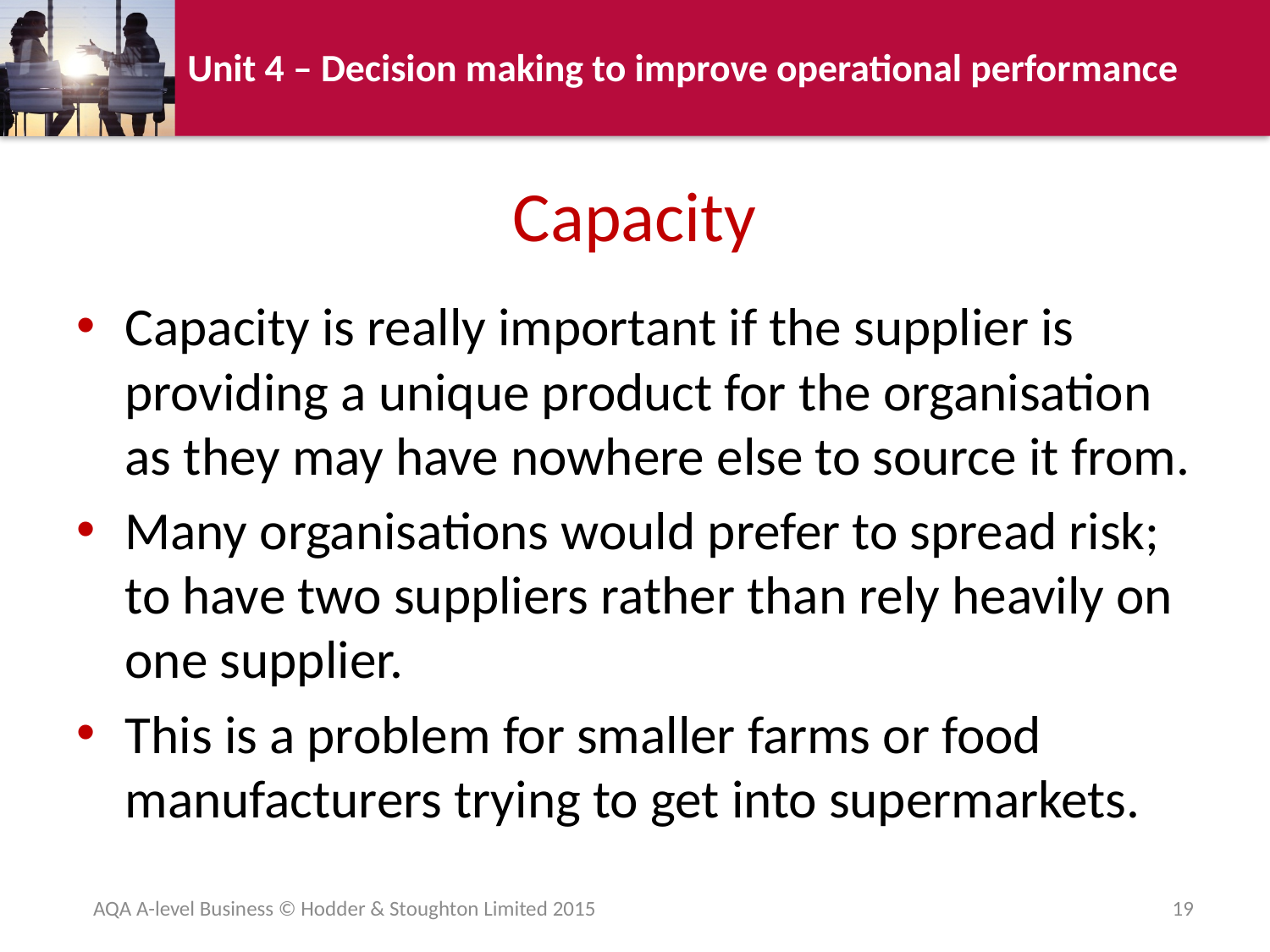

# Capacity
Capacity is really important if the supplier is providing a unique product for the organisation as they may have nowhere else to source it from.
Many organisations would prefer to spread risk; to have two suppliers rather than rely heavily on one supplier.
This is a problem for smaller farms or food manufacturers trying to get into supermarkets.
AQA A-level Business © Hodder & Stoughton Limited 2015
19